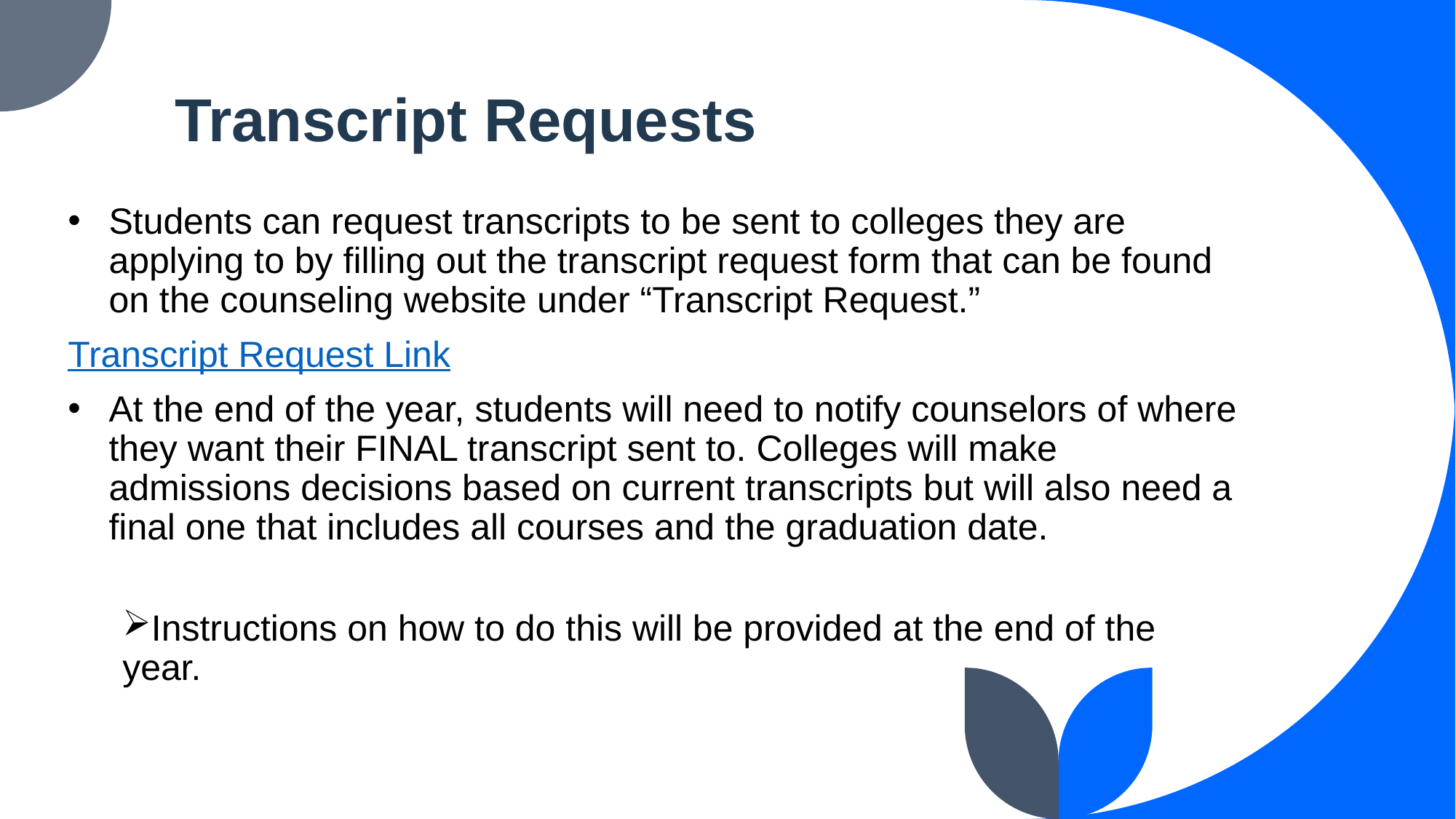

# Transcript Requests
Students can request transcripts to be sent to colleges they are applying to by filling out the transcript request form that can be found on the counseling website under “Transcript Request.”
Transcript Request Link
At the end of the year, students will need to notify counselors of where they want their FINAL transcript sent to. Colleges will make admissions decisions based on current transcripts but will also need a final one that includes all courses and the graduation date.

Instructions on how to do this will be provided at the end of the year.